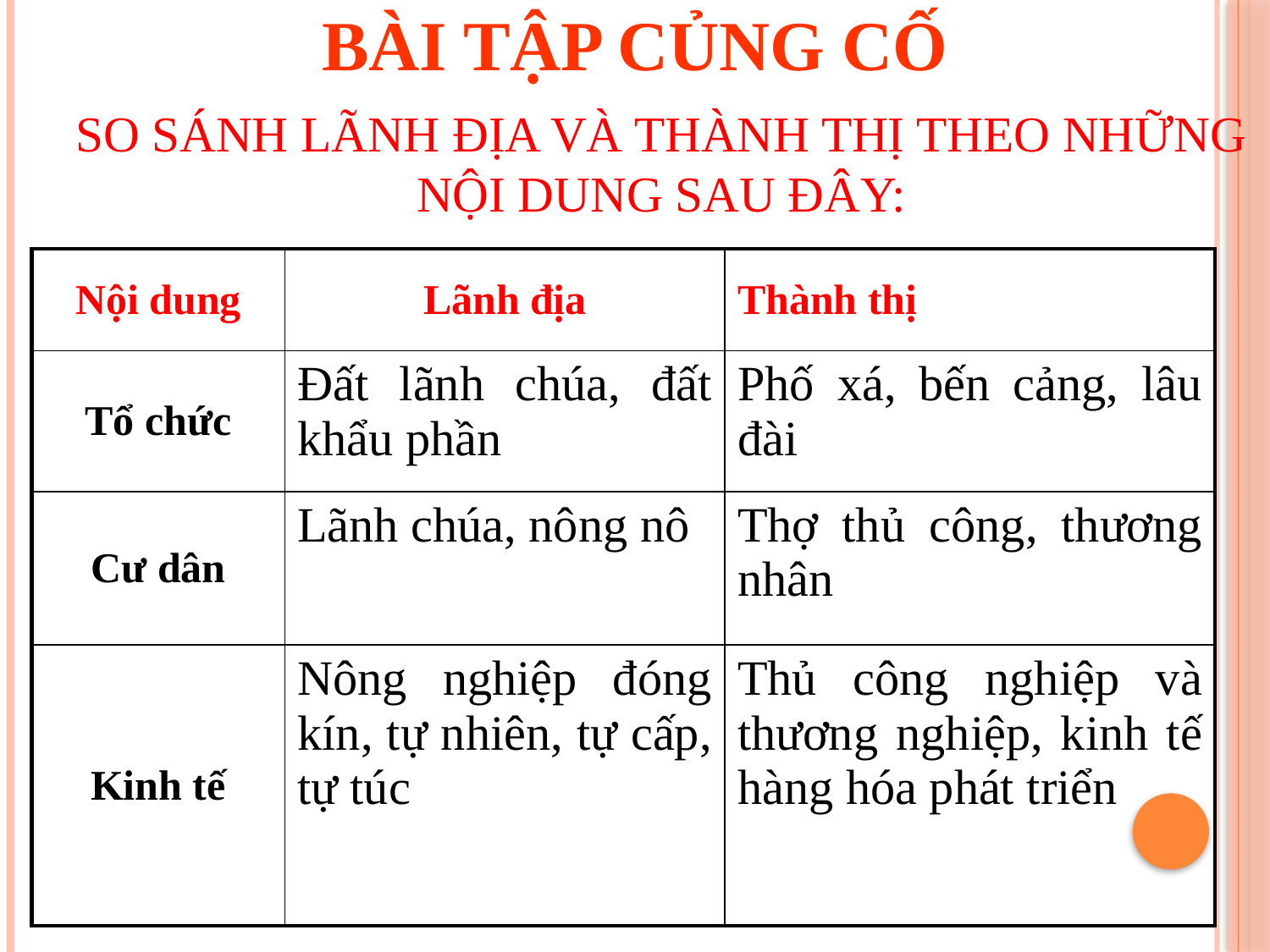

BÀI TẬP CỦNG CỐ
# So sánh lãnh địa và thành thị theo những nội dung sau đây:
| Nội dung | Lãnh địa | Thành thị |
| --- | --- | --- |
| Tổ chức | Đất lãnh chúa, đất khẩu phần | Phố xá, bến cảng, lâu đài |
| Cư dân | Lãnh chúa, nông nô | Thợ thủ công, thương nhân |
| Kinh tế | Nông nghiệp đóng kín, tự nhiên, tự cấp, tự túc | Thủ công nghiệp và thương nghiệp, kinh tế hàng hóa phát triển |